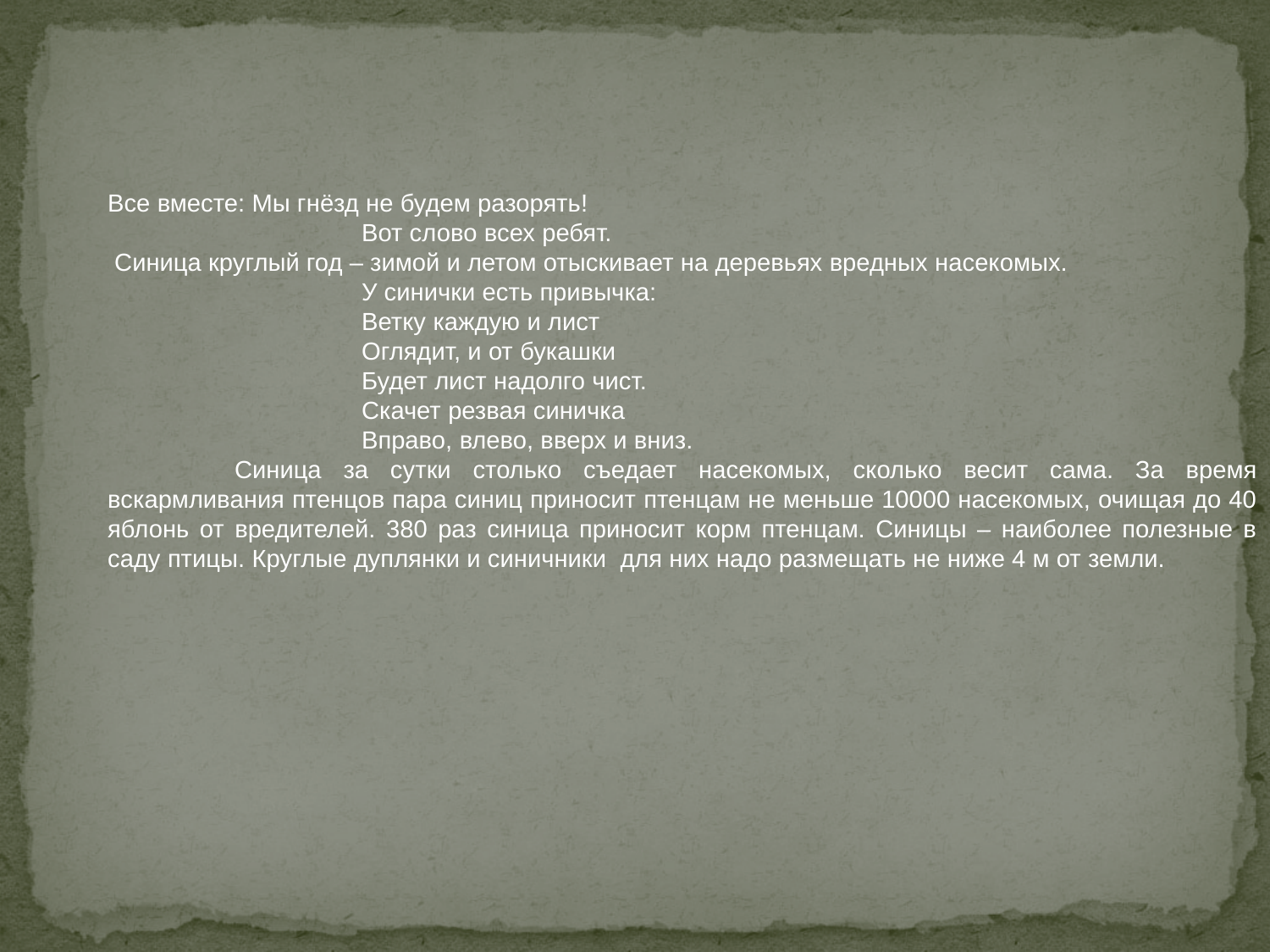

Все вместе: Мы гнёзд не будем разорять!
		Вот слово всех ребят.
 Синица круглый год – зимой и летом отыскивает на деревьях вредных насекомых.
		У синички есть привычка:
		Ветку каждую и лист
		Оглядит, и от букашки
		Будет лист надолго чист.
		Скачет резвая синичка
		Вправо, влево, вверх и вниз.
	Синица за сутки столько съедает насекомых, сколько весит сама. За время вскармливания птенцов пара синиц приносит птенцам не меньше 10000 насекомых, очищая до 40 яблонь от вредителей. 380 раз синица приносит корм птенцам. Синицы – наиболее полезные в саду птицы. Круглые дуплянки и синичники  для них надо размещать не ниже 4 м от земли.